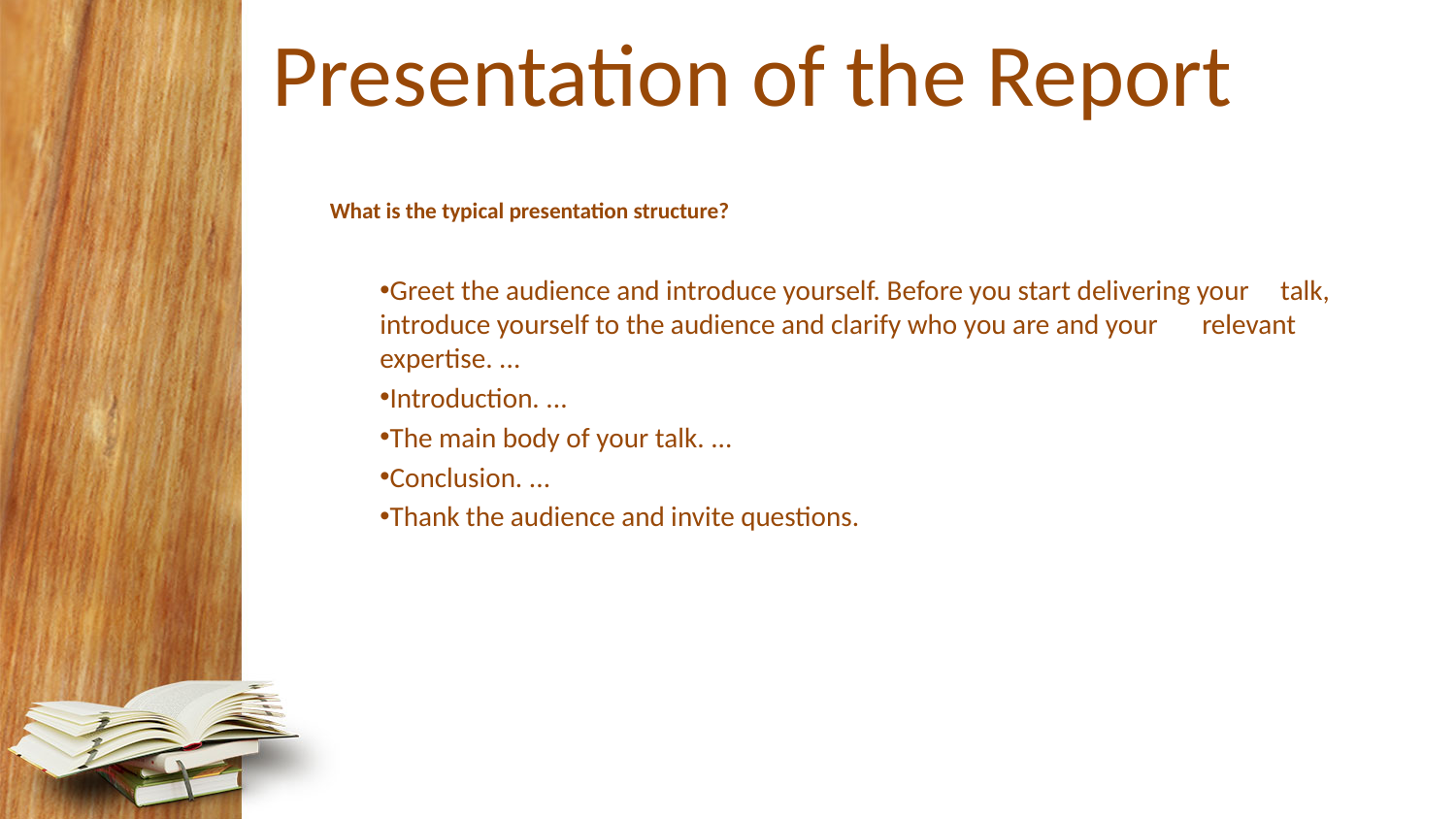

# Presentation of the Report

What is the typical presentation structure?

Greet the audience and introduce yourself. Before you start delivering your     talk, introduce yourself to the audience and clarify who you are and your       relevant expertise. ...
Introduction. ...
The main body of your talk. ...
Conclusion. ...
Thank the audience and invite questions.